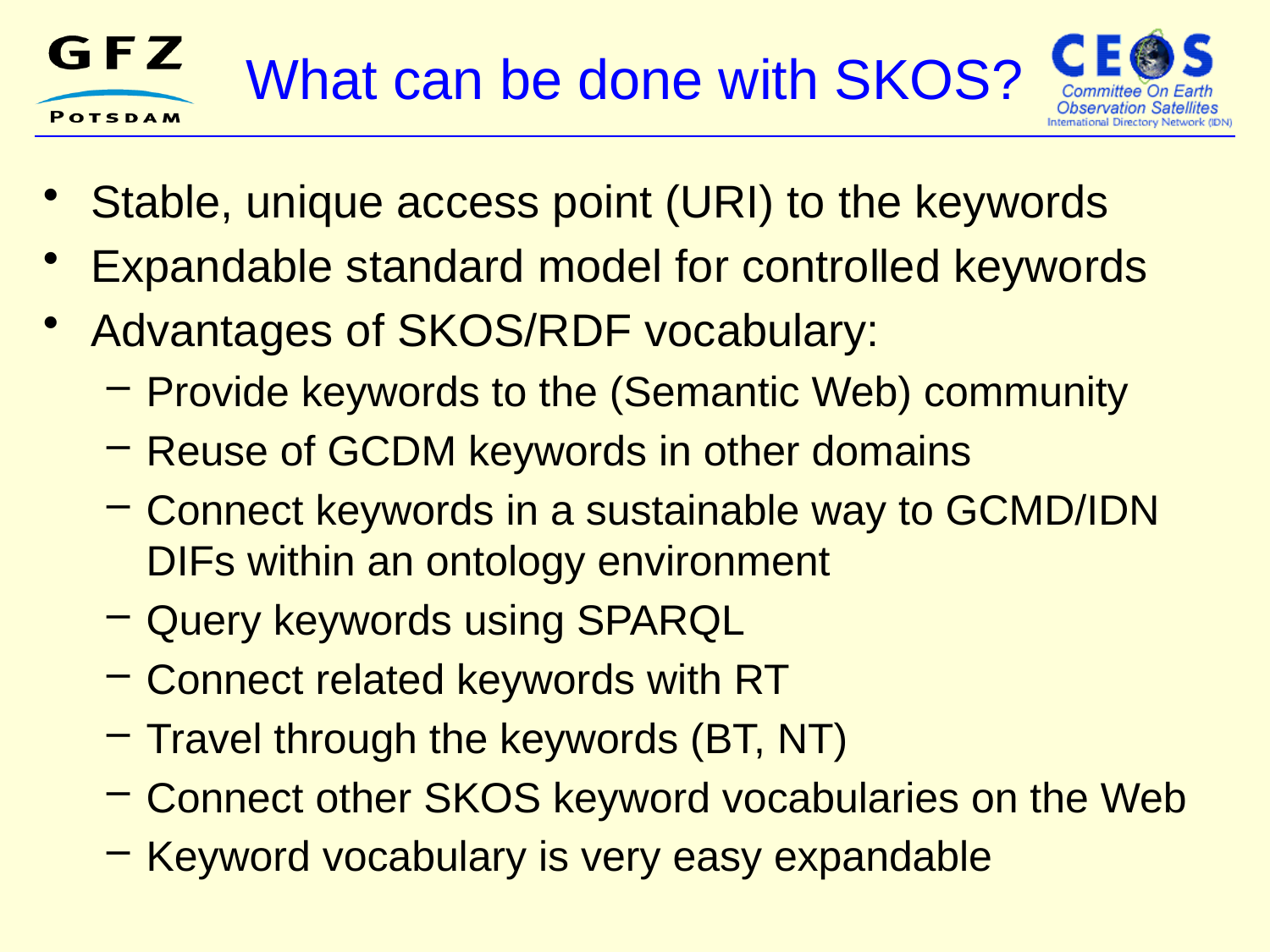

# What can be done with SKOS?
Stable, unique access point (URI) to the keywords
Expandable standard model for controlled keywords
Advantages of SKOS/RDF vocabulary:
Provide keywords to the (Semantic Web) community
Reuse of GCDM keywords in other domains
Connect keywords in a sustainable way to GCMD/IDN DIFs within an ontology environment
Query keywords using SPARQL
Connect related keywords with RT
Travel through the keywords (BT, NT)
Connect other SKOS keyword vocabularies on the Web
Keyword vocabulary is very easy expandable